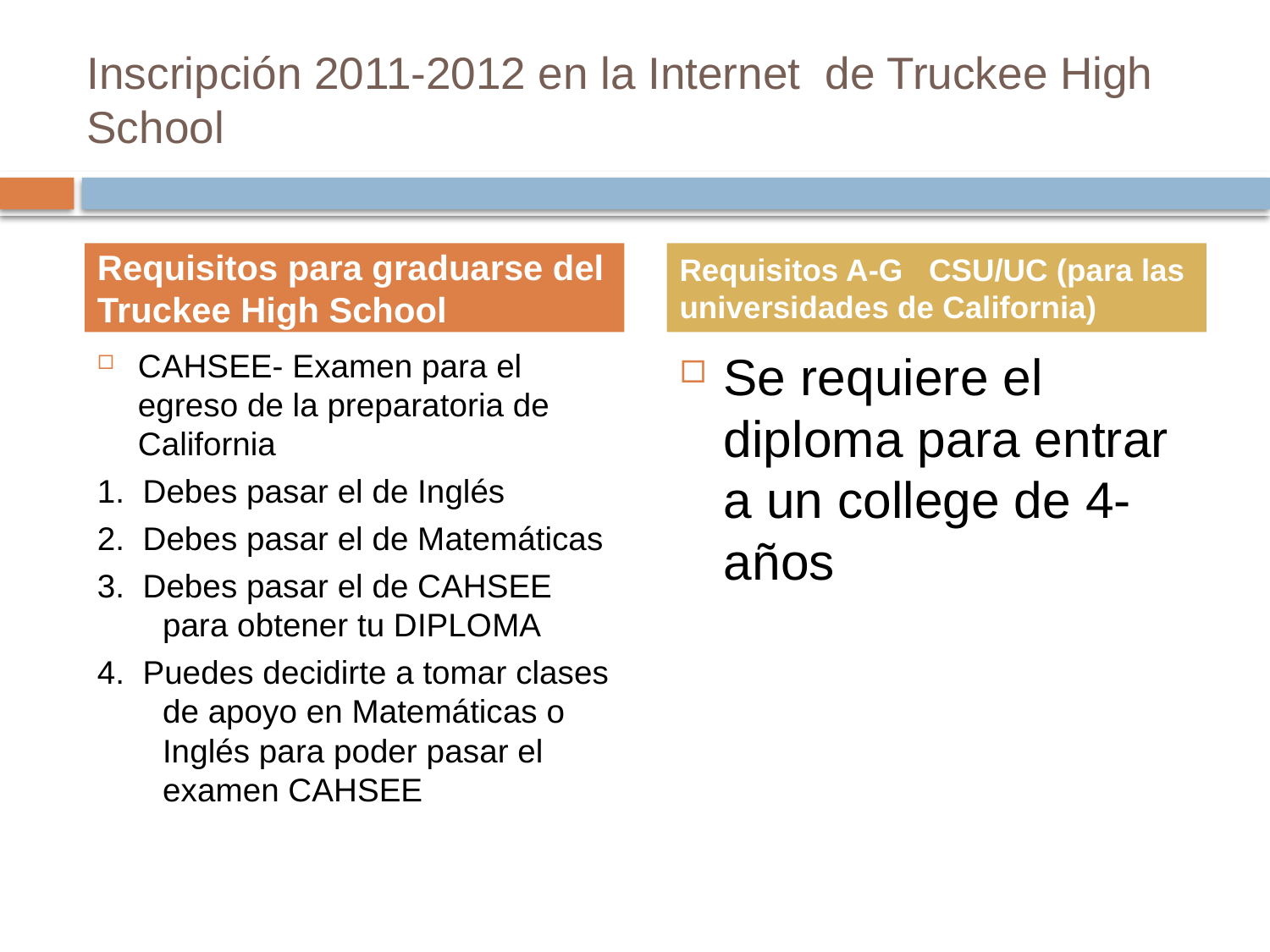

# Inscripción 2011-2012 en la Internet  de Truckee High School
Requisitos para graduarse del Truckee High School
Requisitos A-G   CSU/UC (para las universidades de California)
CAHSEE- Examen para el egreso de la preparatoria de California
1.  Debes pasar el de Inglés
2.  Debes pasar el de Matemáticas
3.  Debes pasar el de CAHSEE para obtener tu DIPLOMA
4.  Puedes decidirte a tomar clases de apoyo en Matemáticas o Inglés para poder pasar el examen CAHSEE
Se requiere el diploma para entrar a un college de 4-años